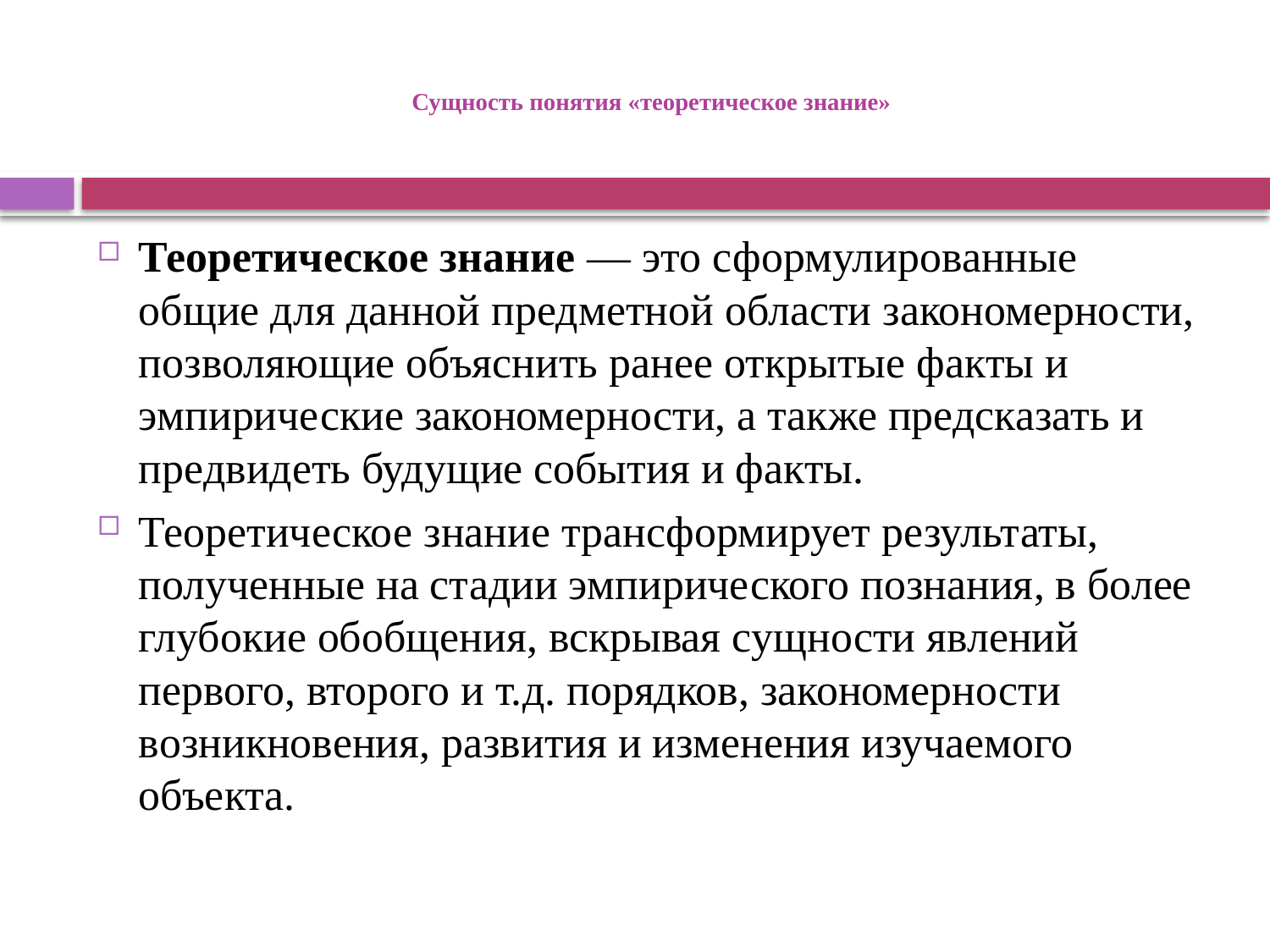

# Сущность понятия «теоретическое знание»
Теоретическое знание — это сформулированные общие для данной предметной области закономерности, позволяющие объяснить ранее открытые факты и эмпирические закономерности, а также предсказать и предвидеть будущие события и факты.
Теоретическое знание трансформирует результаты, полученные на стадии эмпирического познания, в более глубокие обобщения, вскрывая сущности явлений первого, второго и т.д. порядков, закономерности возникновения, развития и изменения изучаемого объекта.